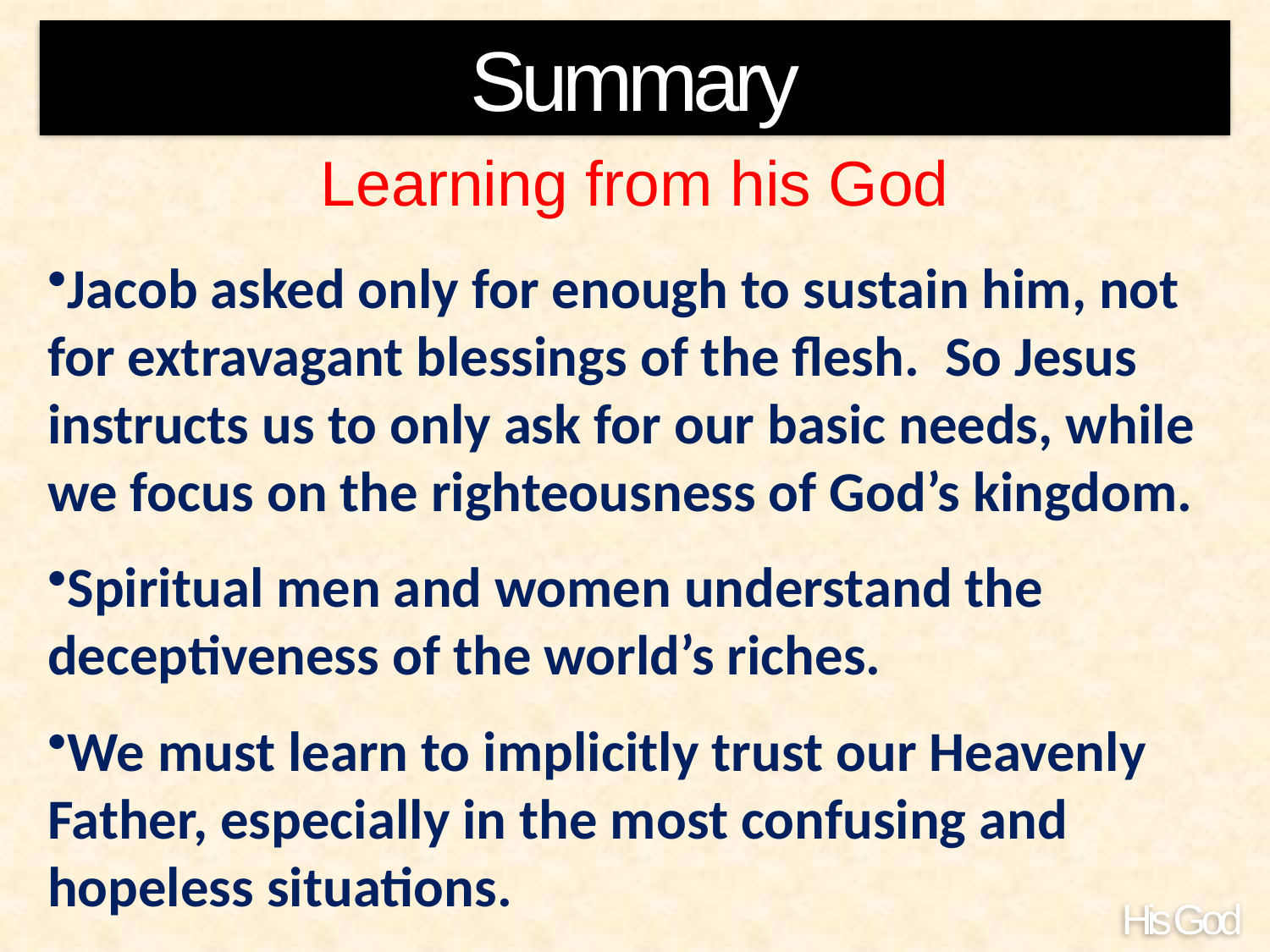

Summary
Learning from his God
Jacob asked only for enough to sustain him, not for extravagant blessings of the flesh.  So Jesus instructs us to only ask for our basic needs, while we focus on the righteousness of God’s kingdom.
Spiritual men and women understand the deceptiveness of the world’s riches.
We must learn to implicitly trust our Heavenly Father, especially in the most confusing and hopeless situations.
His God